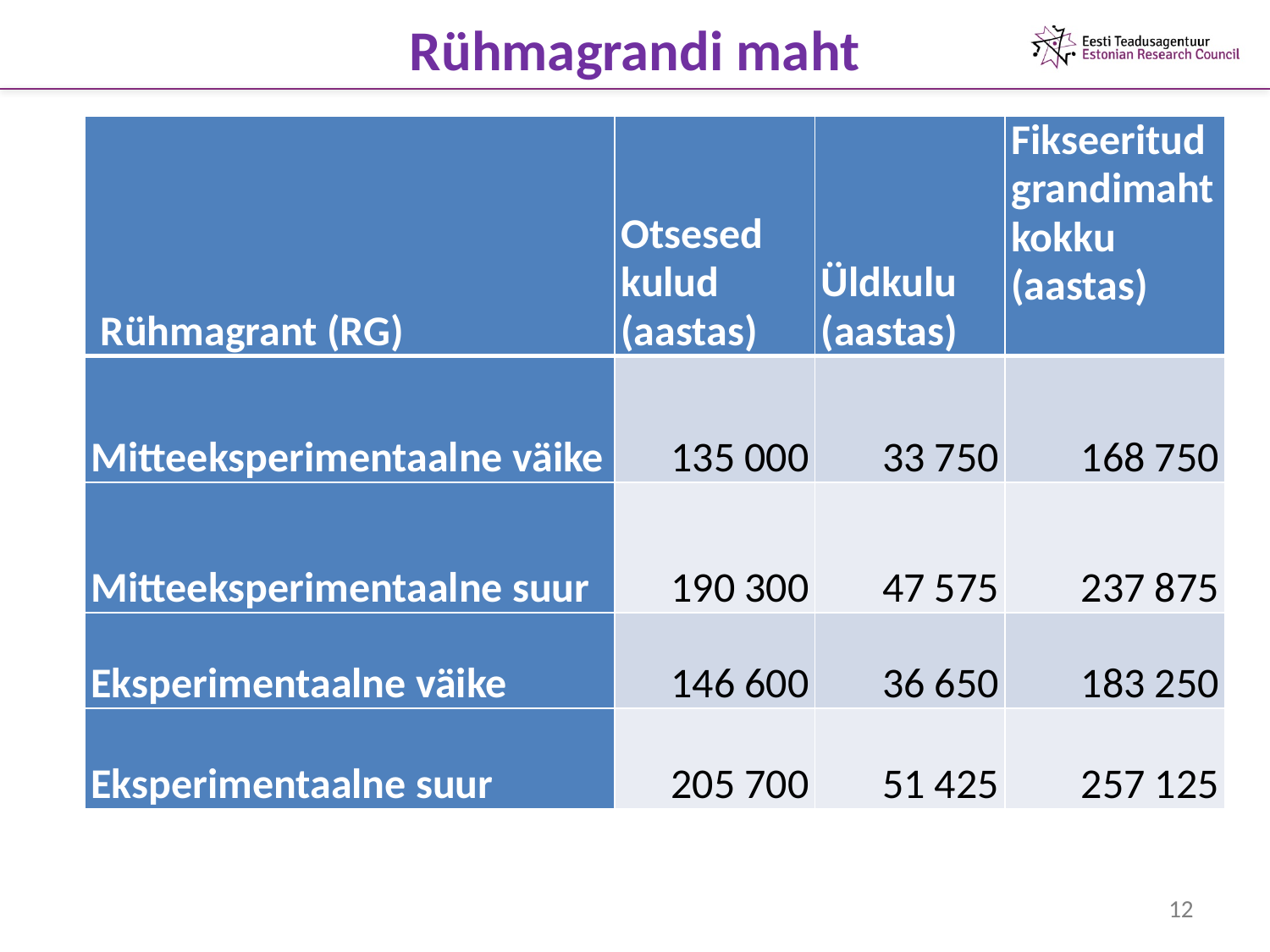

# Rühmagrandi maht
| Rühmagrant (RG) | Otsesed kulud (aastas) | Üldkulu (aastas) | Fikseeritud grandimaht kokku (aastas) |
| --- | --- | --- | --- |
| Mitteeksperimentaalne väike | 135 000 | 33 750 | 168 750 |
| Mitteeksperimentaalne suur | 190 300 | 47 575 | 237 875 |
| Eksperimentaalne väike | 146 600 | 36 650 | 183 250 |
| Eksperimentaalne suur | 205 700 | 51 425 | 257 125 |
12